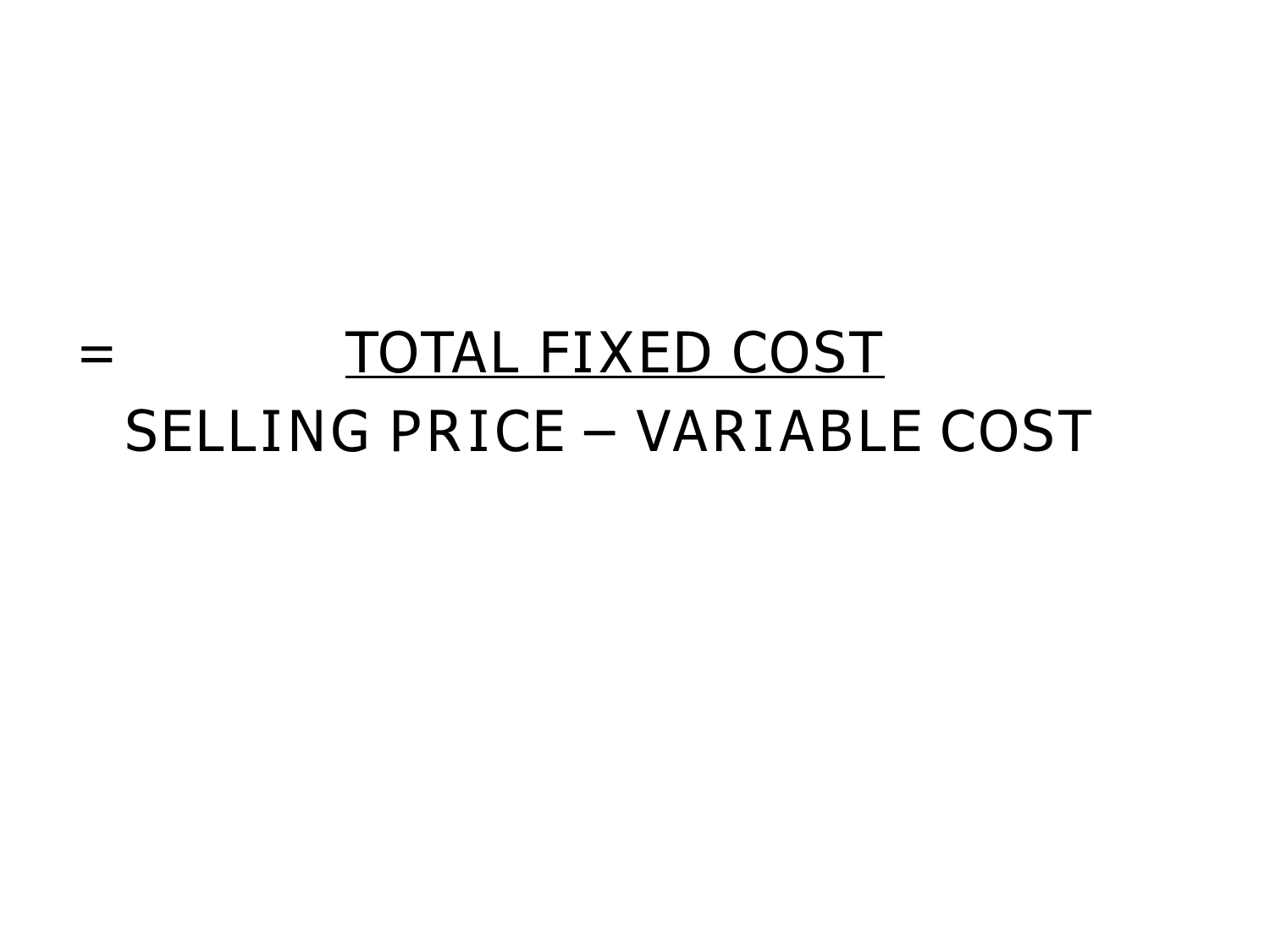

=             TOTAL FIXED COST
   SELLING PRICE – VARIABLE COST
Break Even Point
 FORMULA